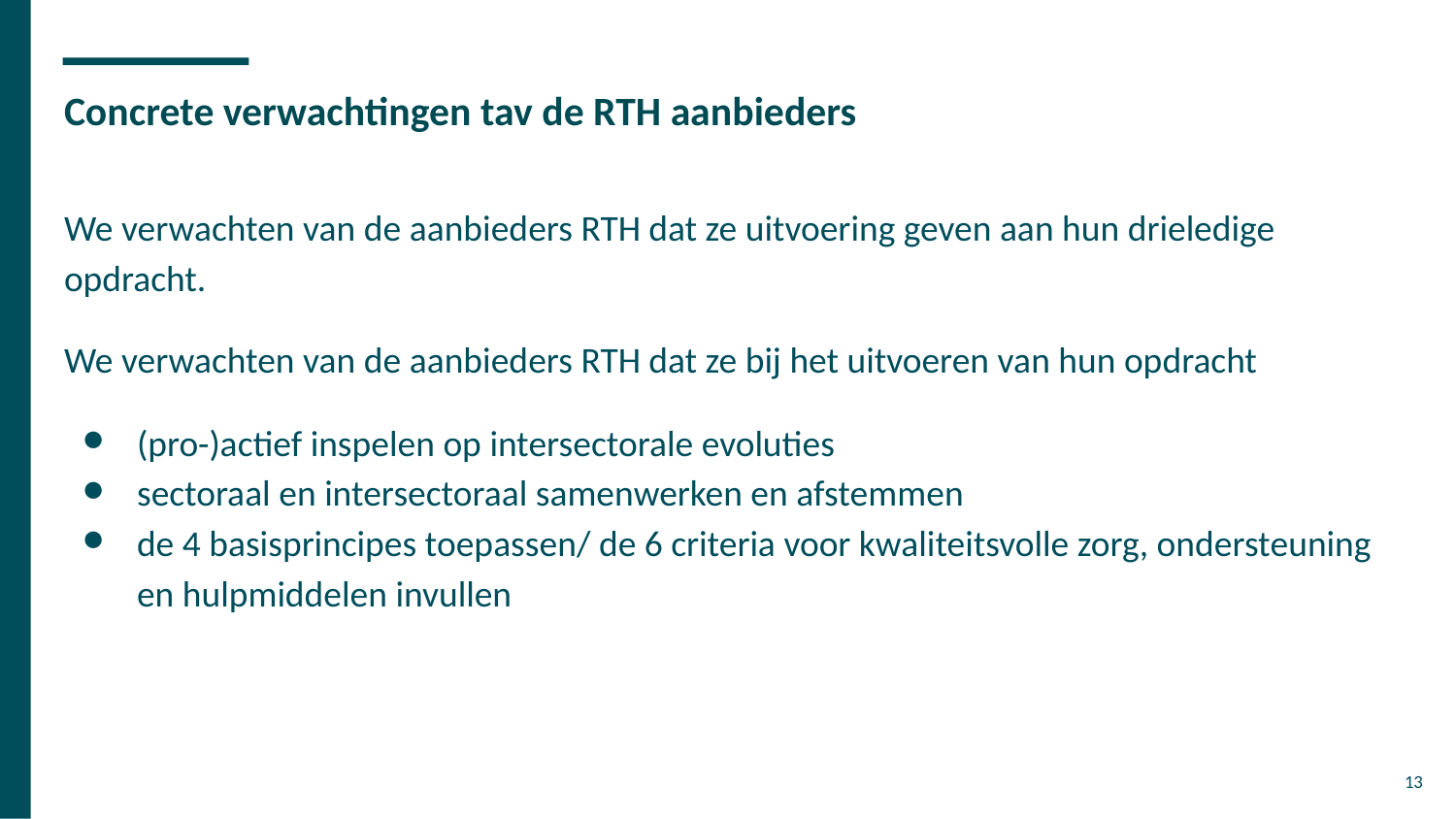

# Concrete verwachtingen tav de RTH aanbieders
We verwachten van de aanbieders RTH dat ze uitvoering geven aan hun drieledige opdracht.
We verwachten van de aanbieders RTH dat ze bij het uitvoeren van hun opdracht
(pro-)actief inspelen op intersectorale evoluties
sectoraal en intersectoraal samenwerken en afstemmen
de 4 basisprincipes toepassen/ de 6 criteria voor kwaliteitsvolle zorg, ondersteuning en hulpmiddelen invullen

13